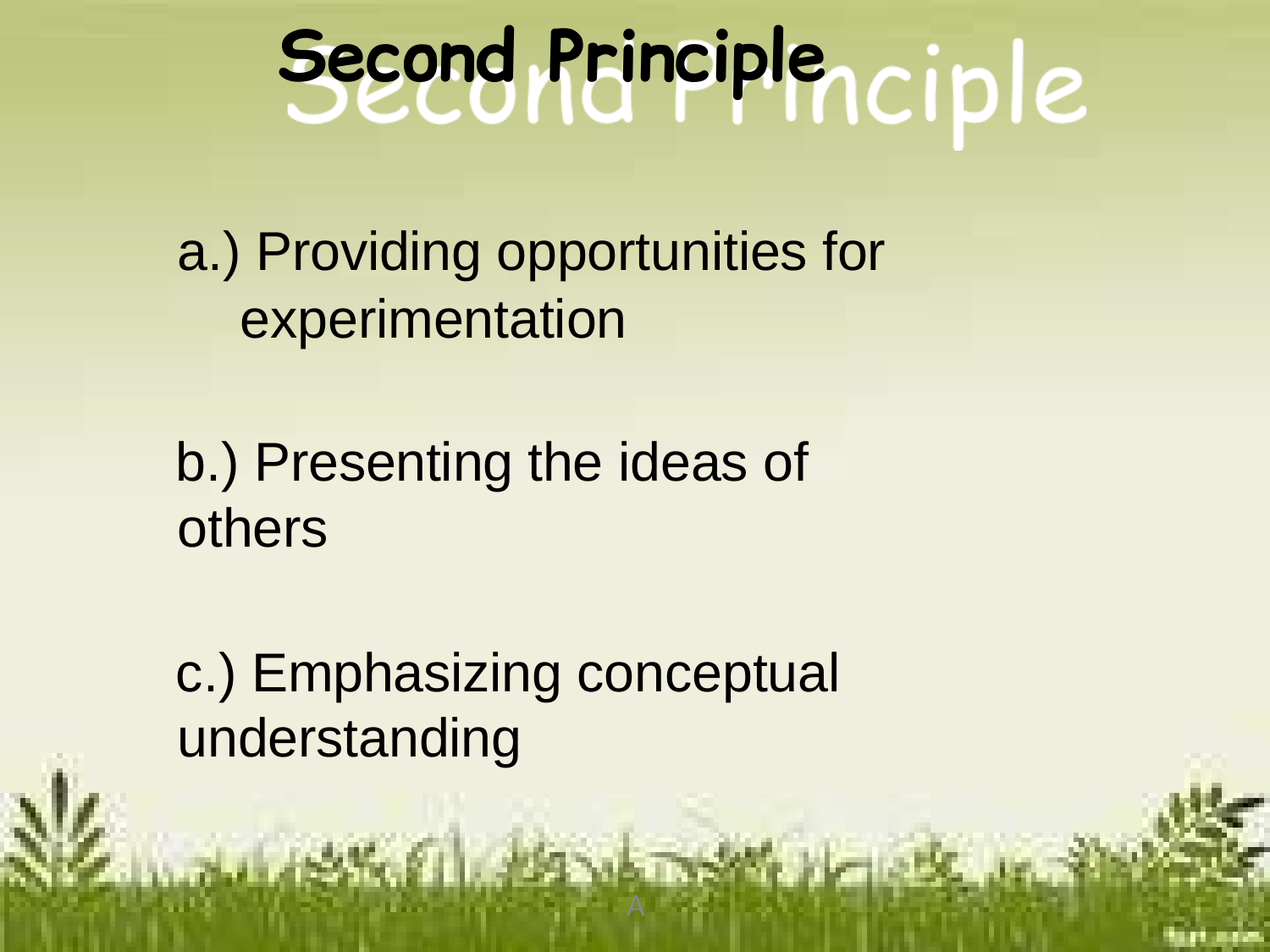

# Second Principle

a.) Providing opportunities for  experimentation

b.) Presenting the ideas of others

c.) Emphasizing conceptual understanding
A